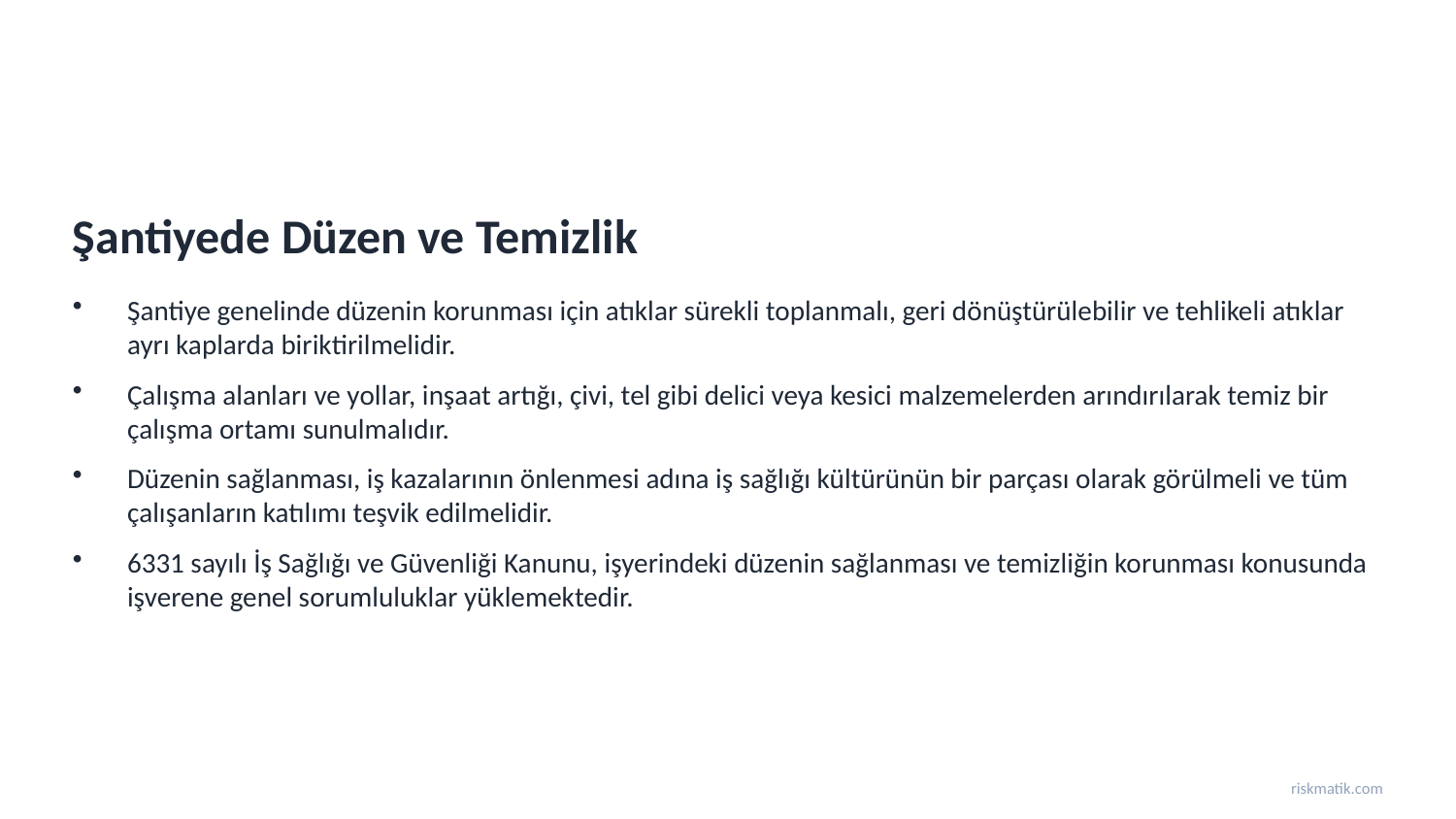

Şantiyede Düzen ve Temizlik
Şantiye genelinde düzenin korunması için atıklar sürekli toplanmalı, geri dönüştürülebilir ve tehlikeli atıklar ayrı kaplarda biriktirilmelidir.
Çalışma alanları ve yollar, inşaat artığı, çivi, tel gibi delici veya kesici malzemelerden arındırılarak temiz bir çalışma ortamı sunulmalıdır.
Düzenin sağlanması, iş kazalarının önlenmesi adına iş sağlığı kültürünün bir parçası olarak görülmeli ve tüm çalışanların katılımı teşvik edilmelidir.
6331 sayılı İş Sağlığı ve Güvenliği Kanunu, işyerindeki düzenin sağlanması ve temizliğin korunması konusunda işverene genel sorumluluklar yüklemektedir.
riskmatik.com